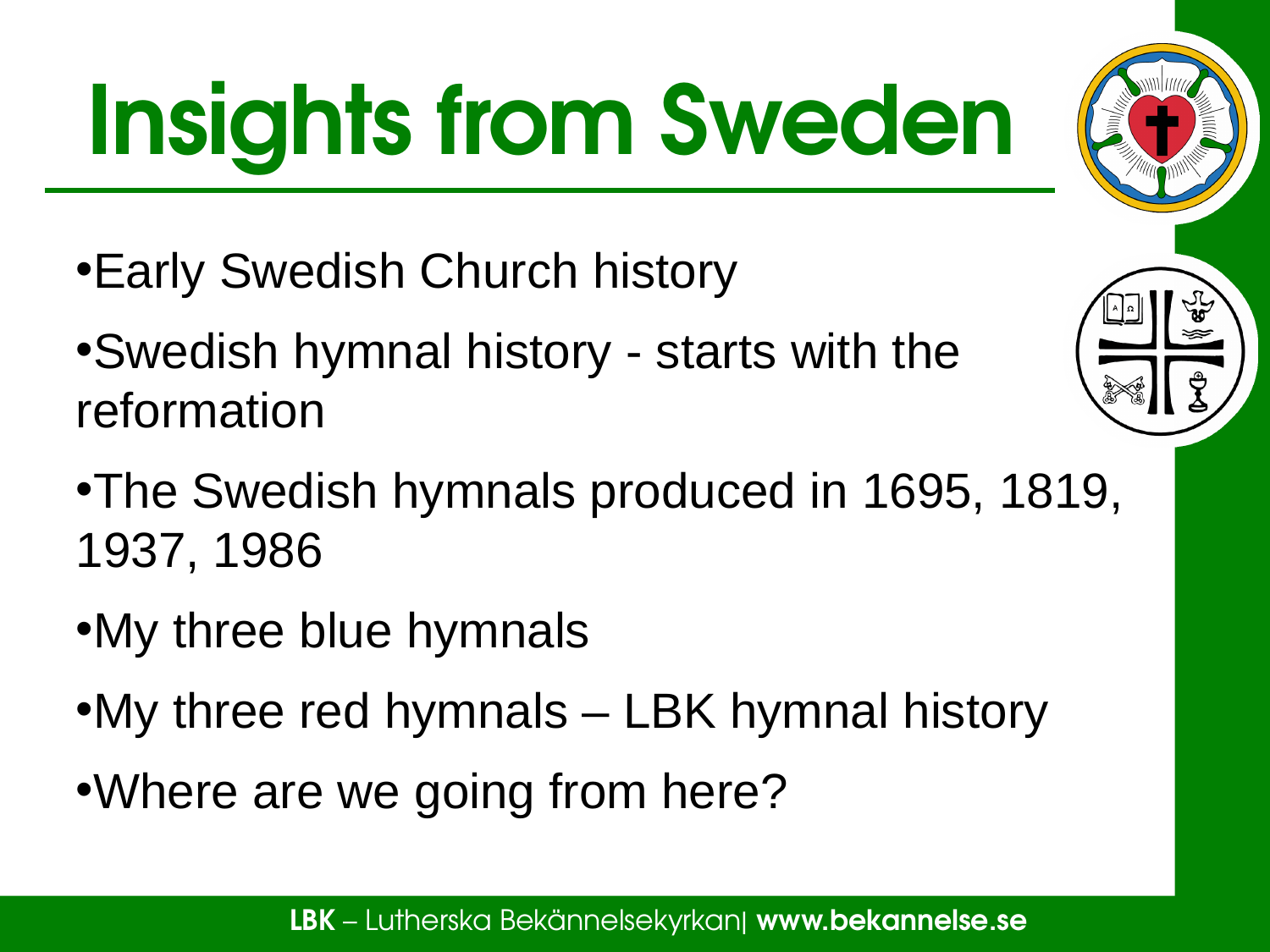

Insights from Sweden
Early Swedish Church history
Swedish hymnal history - starts with the reformation
The Swedish hymnals produced in 1695, 1819, 1937, 1986
My three blue hymnals
My three red hymnals – LBK hymnal history
Where are we going from here?